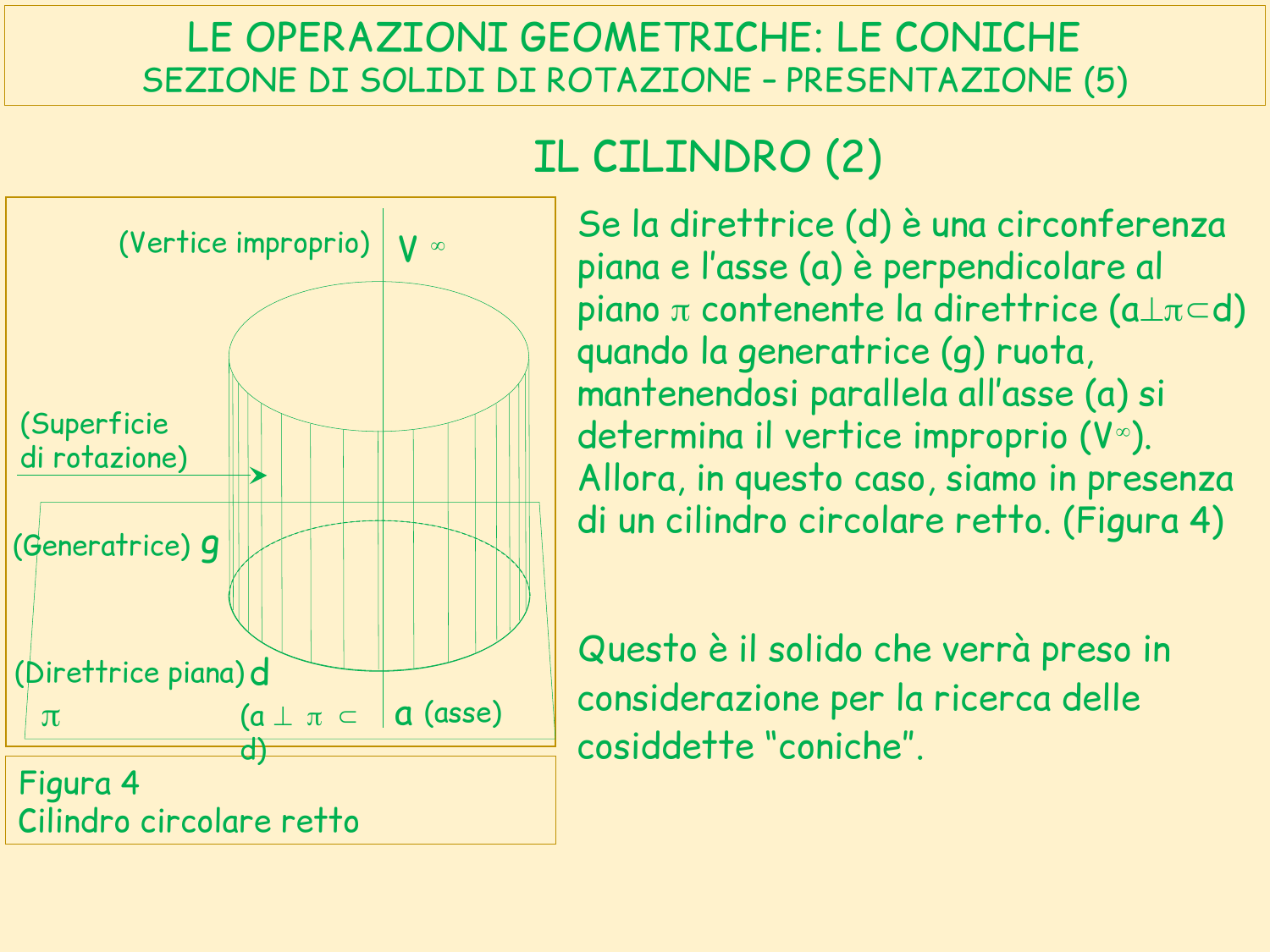

# LE OPERAZIONI GEOMETRICHE: LE CONICHE sezione DI SOLIDI DI ROTAZIONE – PRESENTAZIONE (5)
IL CILINDRO (2)
Se la direttrice (d) è una circonferenza piana e l’asse (a) è perpendicolare al piano π contenente la direttrice (a⊥π⊂d) quando la generatrice (g) ruota, mantenendosi parallela all’asse (a) si determina il vertice improprio (V∞). Allora, in questo caso, siamo in presenza di un cilindro circolare retto. (Figura 4)

(Vertice improprio)
V ∞

(Superficie di rotazione)

g

(Generatrice)
Questo è il solido che verrà preso in considerazione per la ricerca delle cosiddette “coniche”.
d
(Direttrice piana)
a
π
(asse)
(a ⊥ π ⊂ d)
Figura 4
Cilindro circolare retto